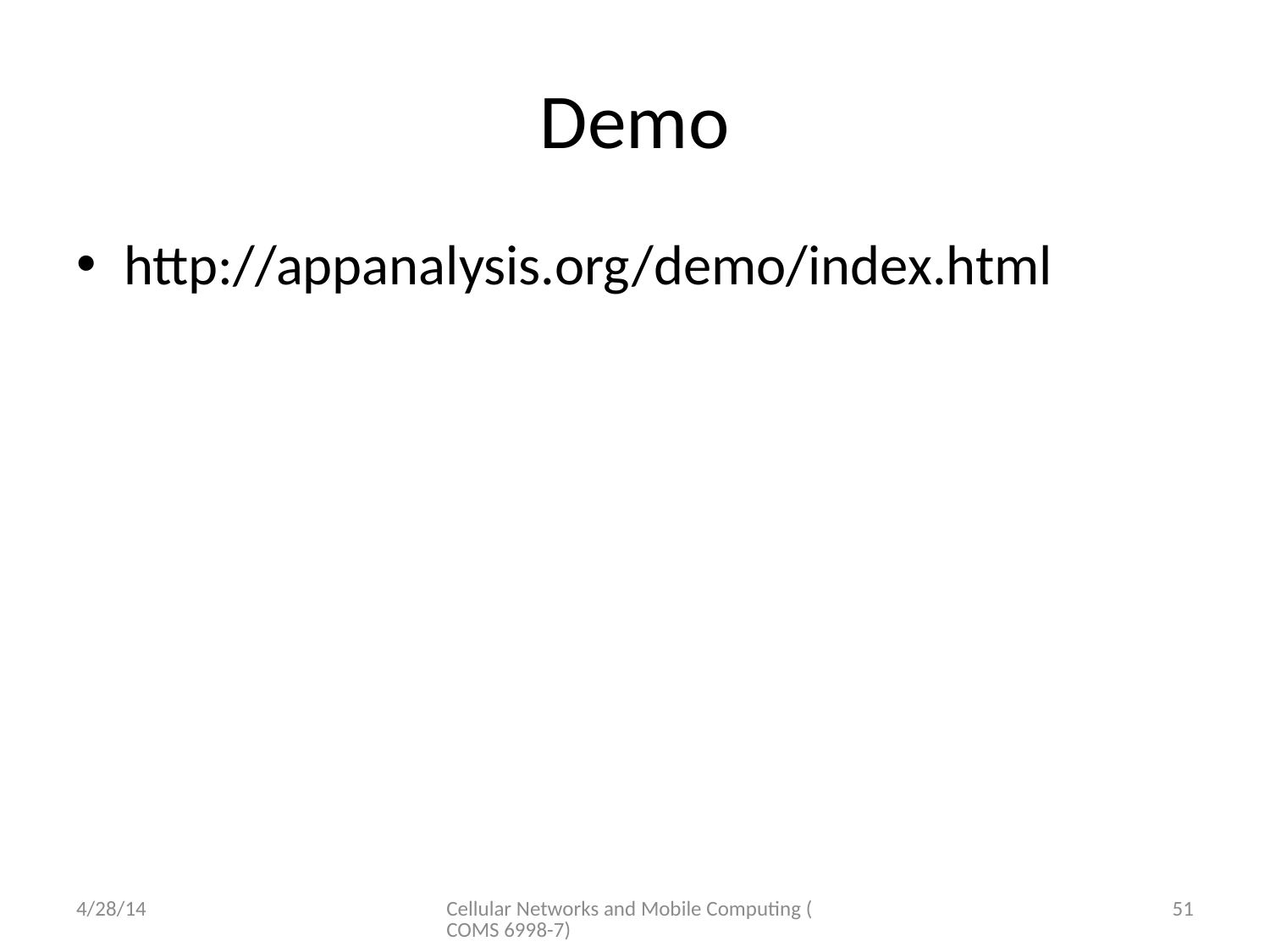

# Demo
http://appanalysis.org/demo/index.html
4/28/14
Cellular Networks and Mobile Computing (COMS 6998-7)
51